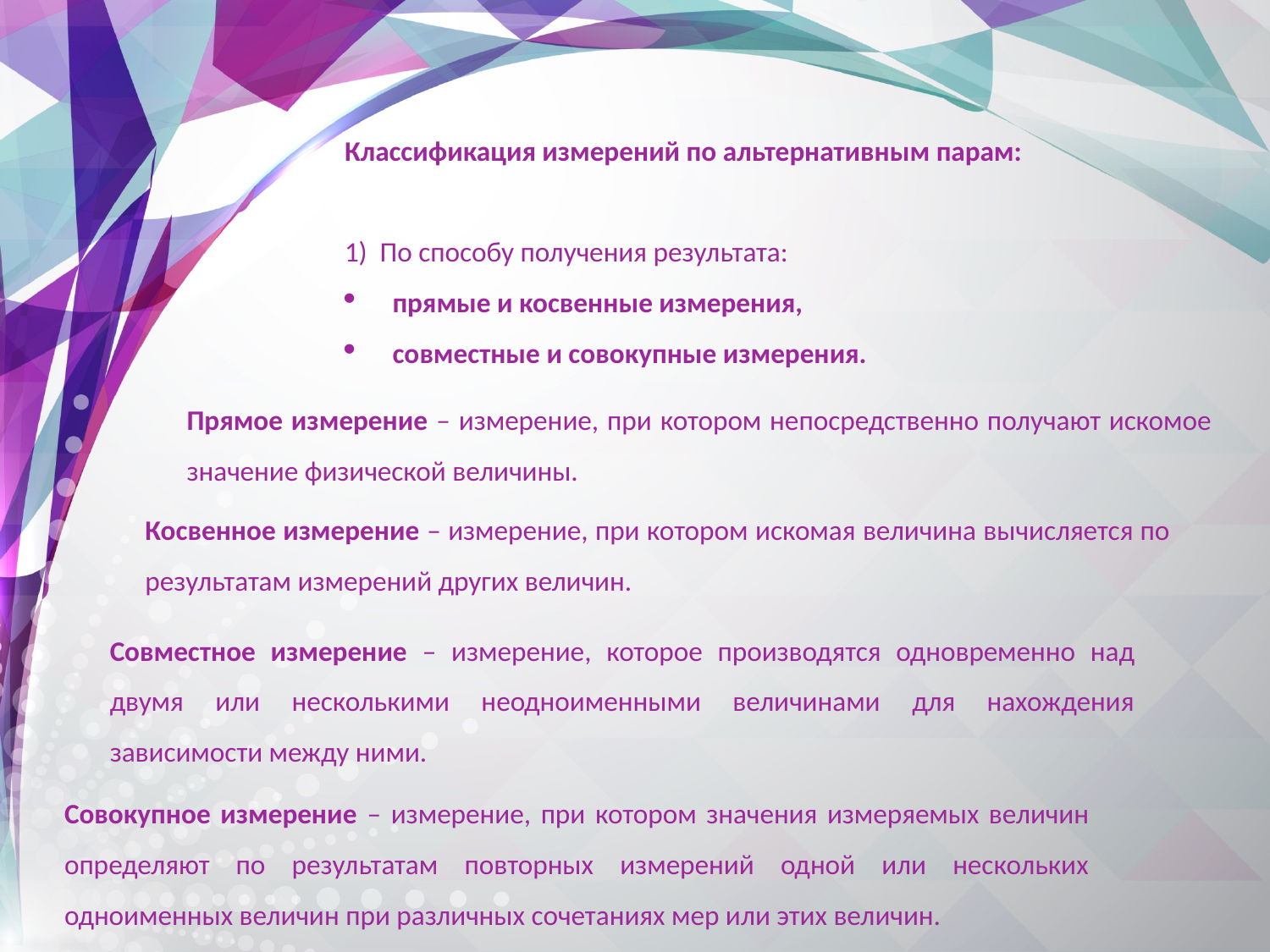

Классификация измерений по альтернативным парам:

1)  По способу получения результата:
прямые и косвенные измерения,
совместные и совокупные измерения.
Прямое измерение – измерение, при котором непосредственно получают искомое значение физической величины.
Косвенное измерение – измерение, при котором искомая величина вычисляется по результатам измерений других величин.
Совместное измерение – измерение, которое производятся одновременно над двумя или несколькими неодноименными величинами для нахождения зависимости между ними.
Совокупное измерение – измерение, при котором значения измеряемых величин определяют по результатам повторных измерений одной или нескольких одноименных величин при различных сочетаниях мер или этих величин.